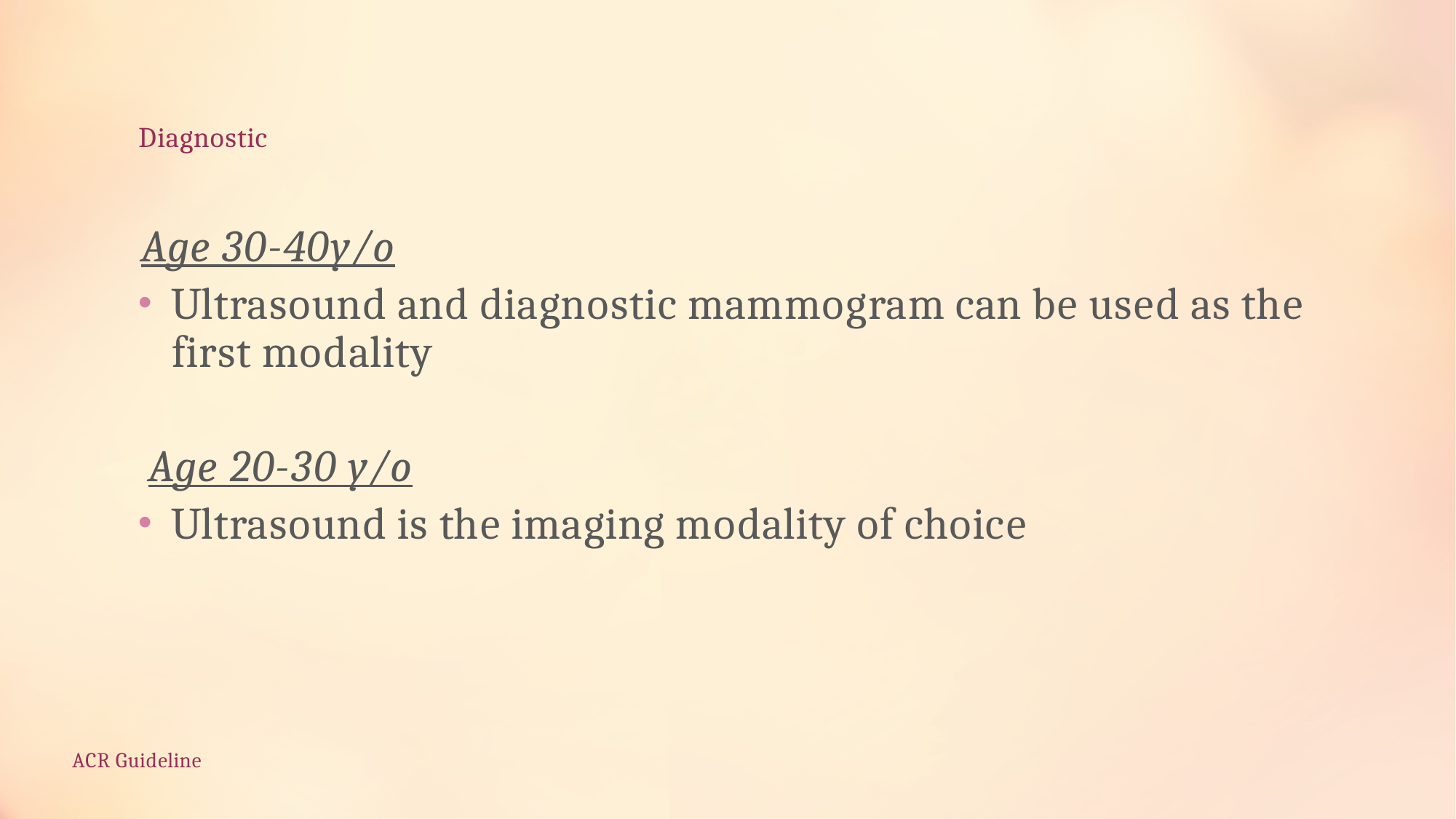

# Diagnostic

 Age 30-40y/o
Ultrasound and diagnostic mammogram can be used as the first modality

 Age 20-30 y/o
Ultrasound is the imaging modality of choice

ACR Guideline